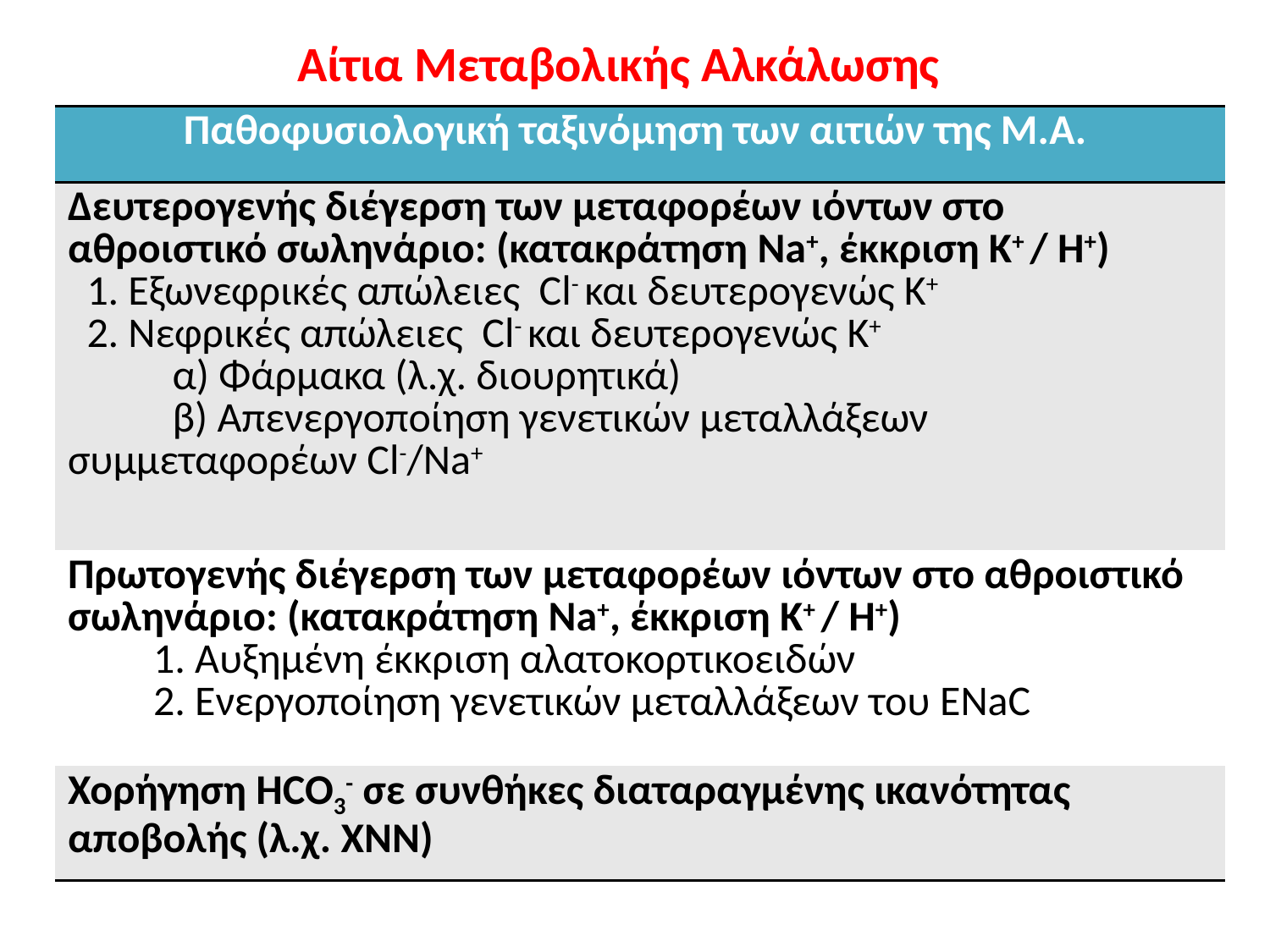

Αίτια Μεταβολικής Αλκάλωσης
| Παθοφυσιολογική ταξινόμηση των αιτιών της Μ.Α. |
| --- |
| Δευτερογενής διέγερση των μεταφορέων ιόντων στο αθροιστικό σωληνάριο: (κατακράτηση Na+, έκκριση Κ+ / Η+) 1. Εξωνεφρικές απώλειες Cl- και δευτερογενώς K+ 2. Νεφρικές απώλειες Cl- και δευτερογενώς K+ α) Φάρμακα (λ.χ. διουρητικά) β) Απενεργοποίηση γενετικών μεταλλάξεων συμμεταφορέων Cl-/Na+ |
| Πρωτογενής διέγερση των μεταφορέων ιόντων στο αθροιστικό σωληνάριο: (κατακράτηση Na+, έκκριση Κ+ / Η+) 1. Αυξημένη έκκριση αλατοκορτικοειδών 2. Ενεργοποίηση γενετικών μεταλλάξεων του ENaC |
| Χορήγηση HCO3- σε συνθήκες διαταραγμένης ικανότητας αποβολής (λ.χ. ΧΝΝ) |